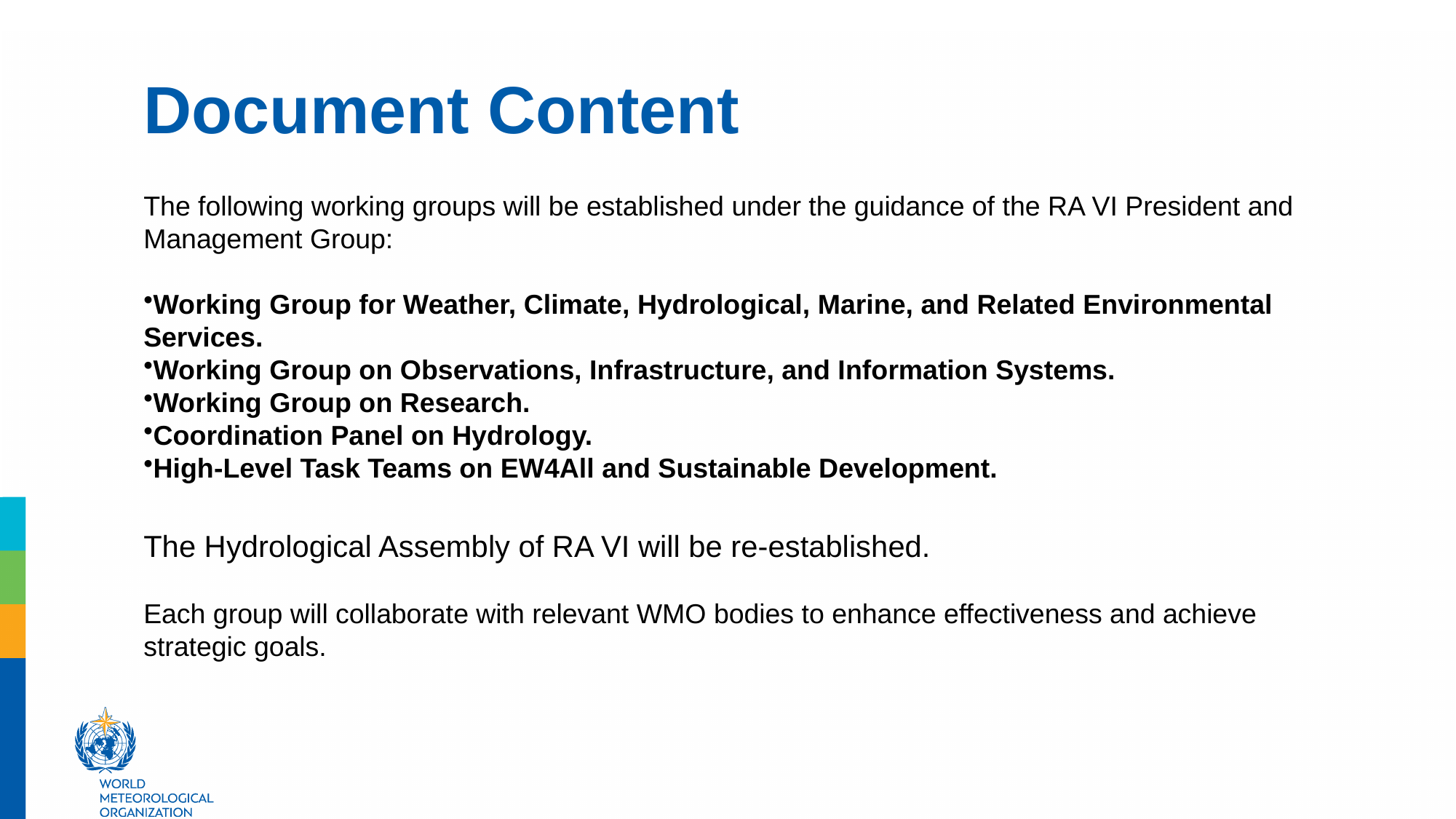

# Document Content
The following working groups will be established under the guidance of the RA VI President and Management Group:

Working Group for Weather, Climate, Hydrological, Marine, and Related Environmental Services.
Working Group on Observations, Infrastructure, and Information Systems.
Working Group on Research.
Coordination Panel on Hydrology.
High-Level Task Teams on EW4All and Sustainable Development.

The Hydrological Assembly of RA VI will be re-established.

Each group will collaborate with relevant WMO bodies to enhance effectiveness and achieve strategic goals.